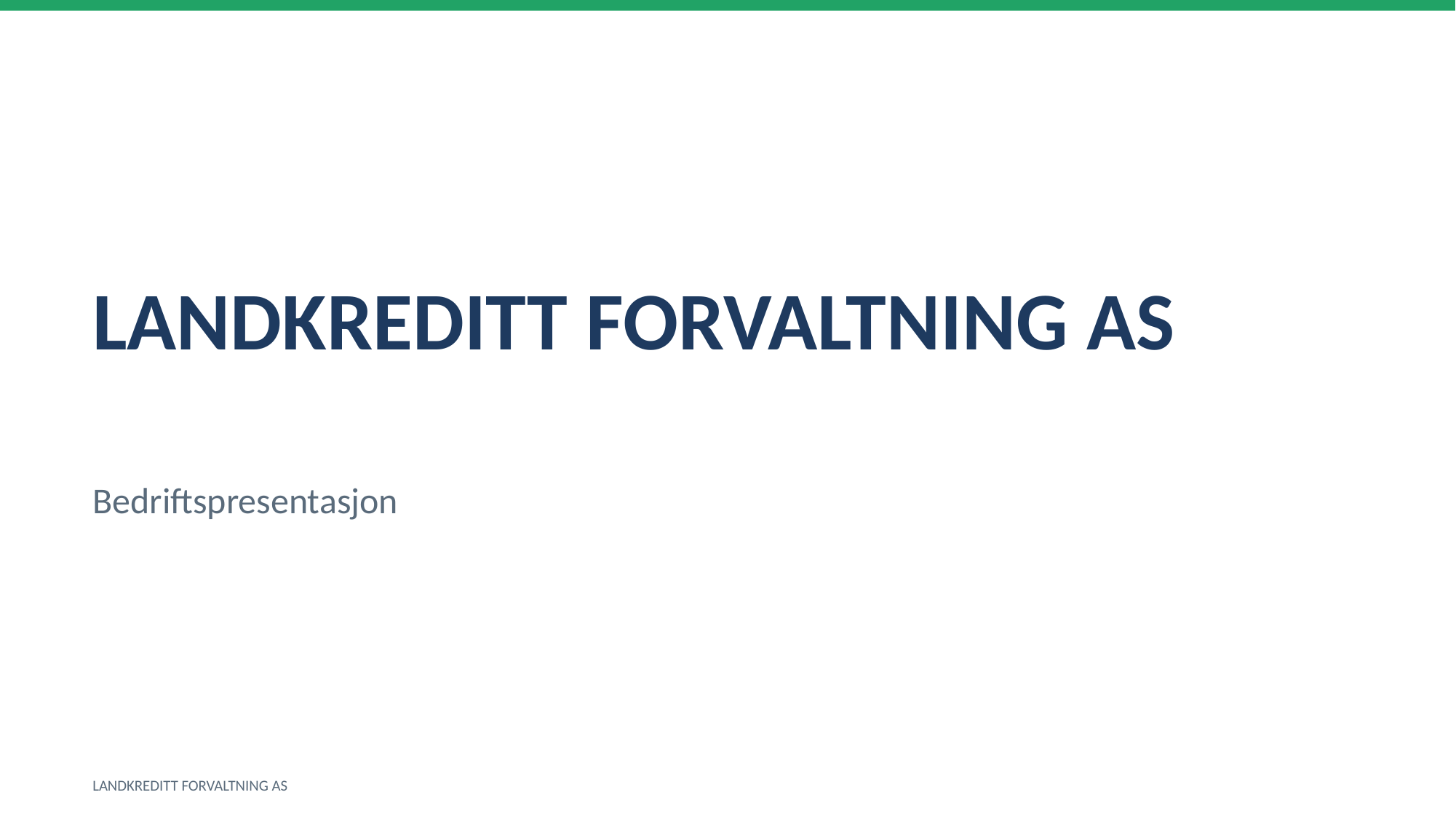

LANDKREDITT FORVALTNING AS
Bedriftspresentasjon
LANDKREDITT FORVALTNING AS